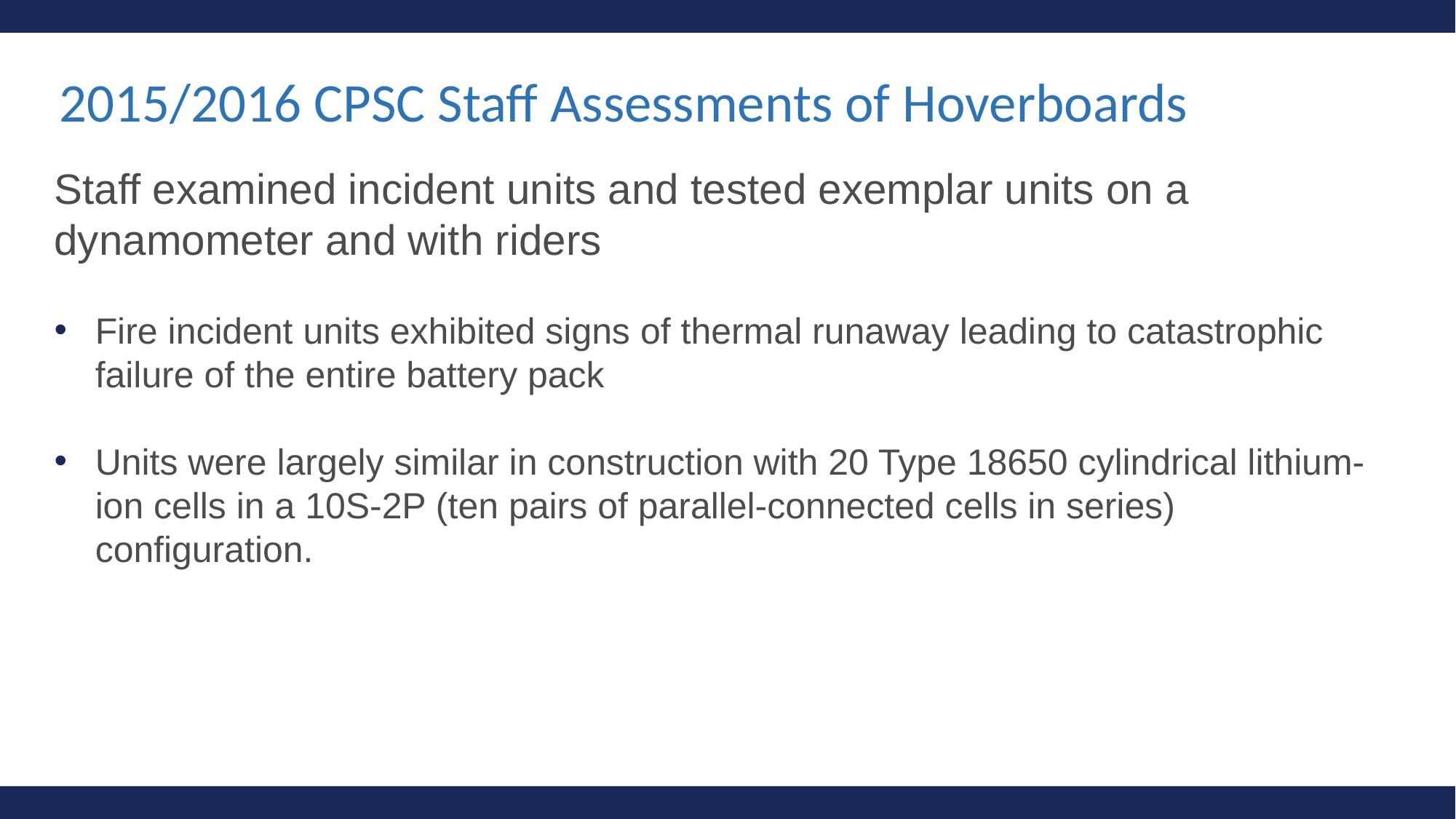

# 2015/2016 CPSC Staff Assessments of Hoverboards
Staff examined incident units and tested exemplar units on a dynamometer and with riders

Fire incident units exhibited signs of thermal runaway leading to catastrophic failure of the entire battery pack

Units were largely similar in construction with 20 Type 18650 cylindrical lithium-ion cells in a 10S-2P (ten pairs of parallel-connected cells in series) configuration.